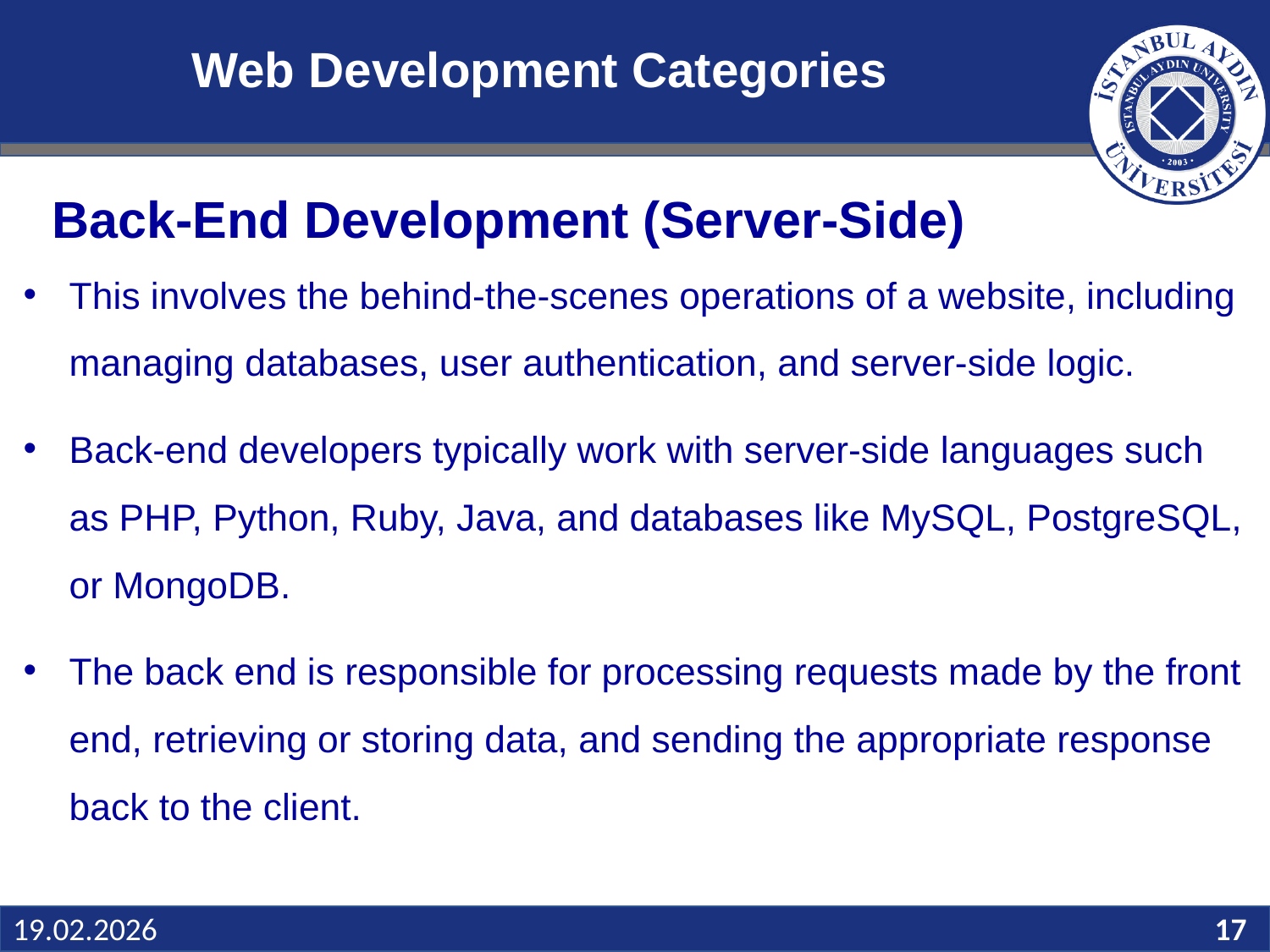

# Web Development Categories
  Back-End Development (Server-Side)
This involves the behind-the-scenes operations of a website, including managing databases, user authentication, and server-side logic.
Back-end developers typically work with server-side languages such as PHP, Python, Ruby, Java, and databases like MySQL, PostgreSQL, or MongoDB.
The back end is responsible for processing requests made by the front end, retrieving or storing data, and sending the appropriate response back to the client.

Slide 17
19.02.2026